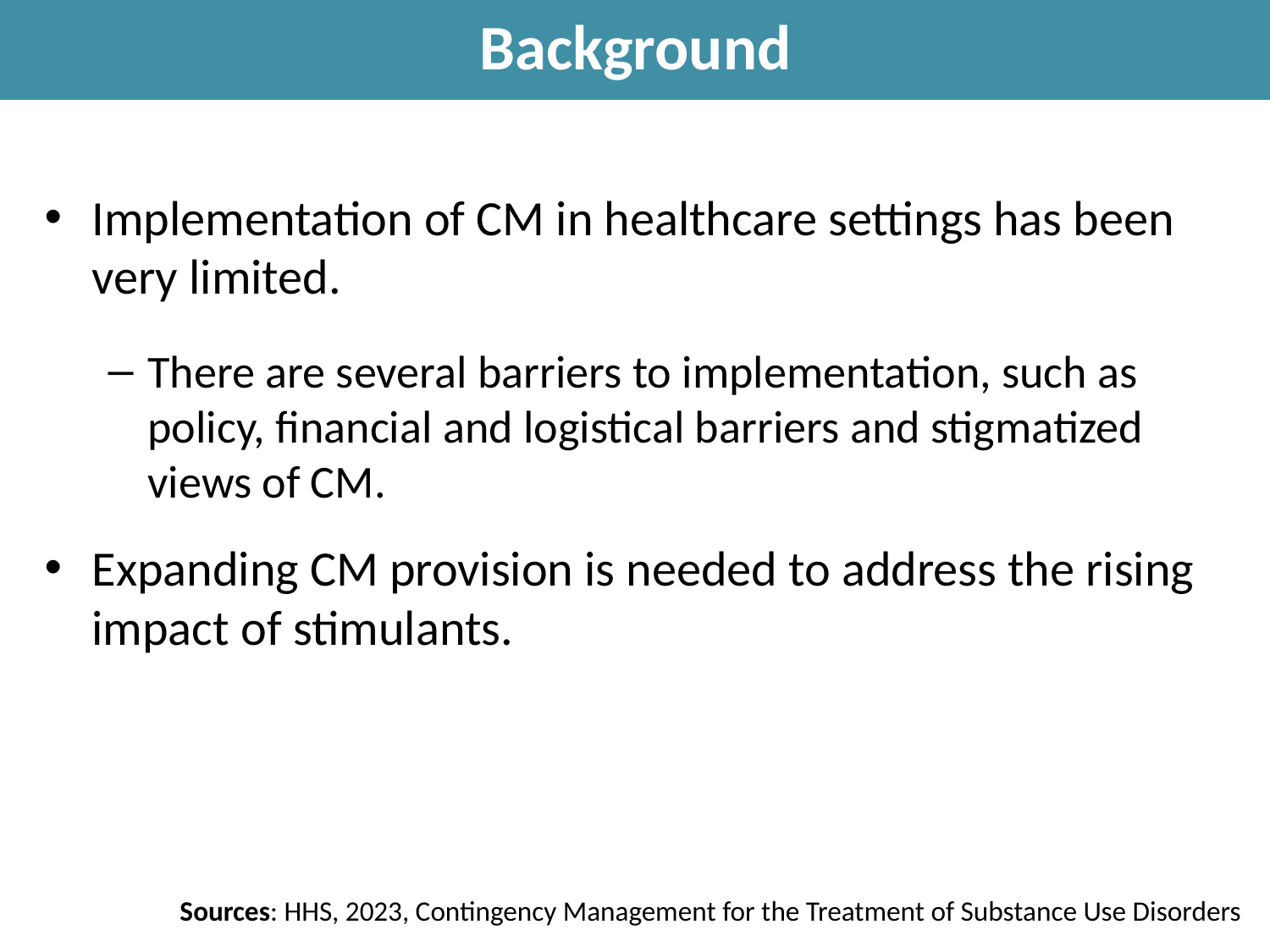

Background

Implementation of CM in healthcare settings has been very limited.

There are several barriers to implementation, such as policy, financial and logistical barriers and stigmatized views of CM.

Expanding CM provision is needed to address the rising impact of stimulants.

Sources: HHS, 2023, Contingency Management for the Treatment of Substance Use Disorders